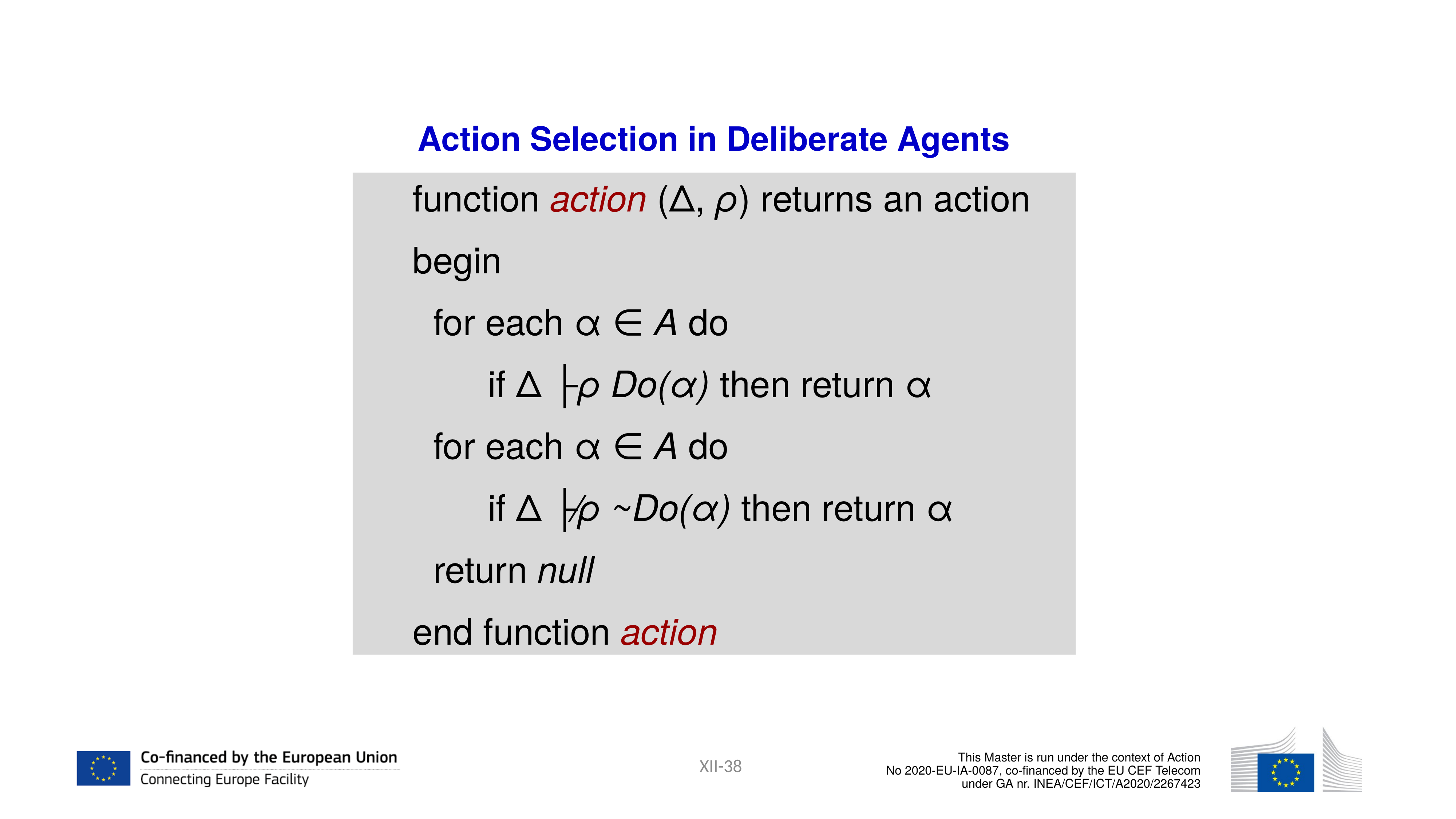

Action Selection in Deliberate Agents
function action (Δ, ρ) returns an action
begin
	for each α ∈ A do
		if Δ ├ρ Do(α) then return α
	for each α ∈ A do
		if Δ ├∕ρ ~Do(α) then return α
	return null
end function action
38